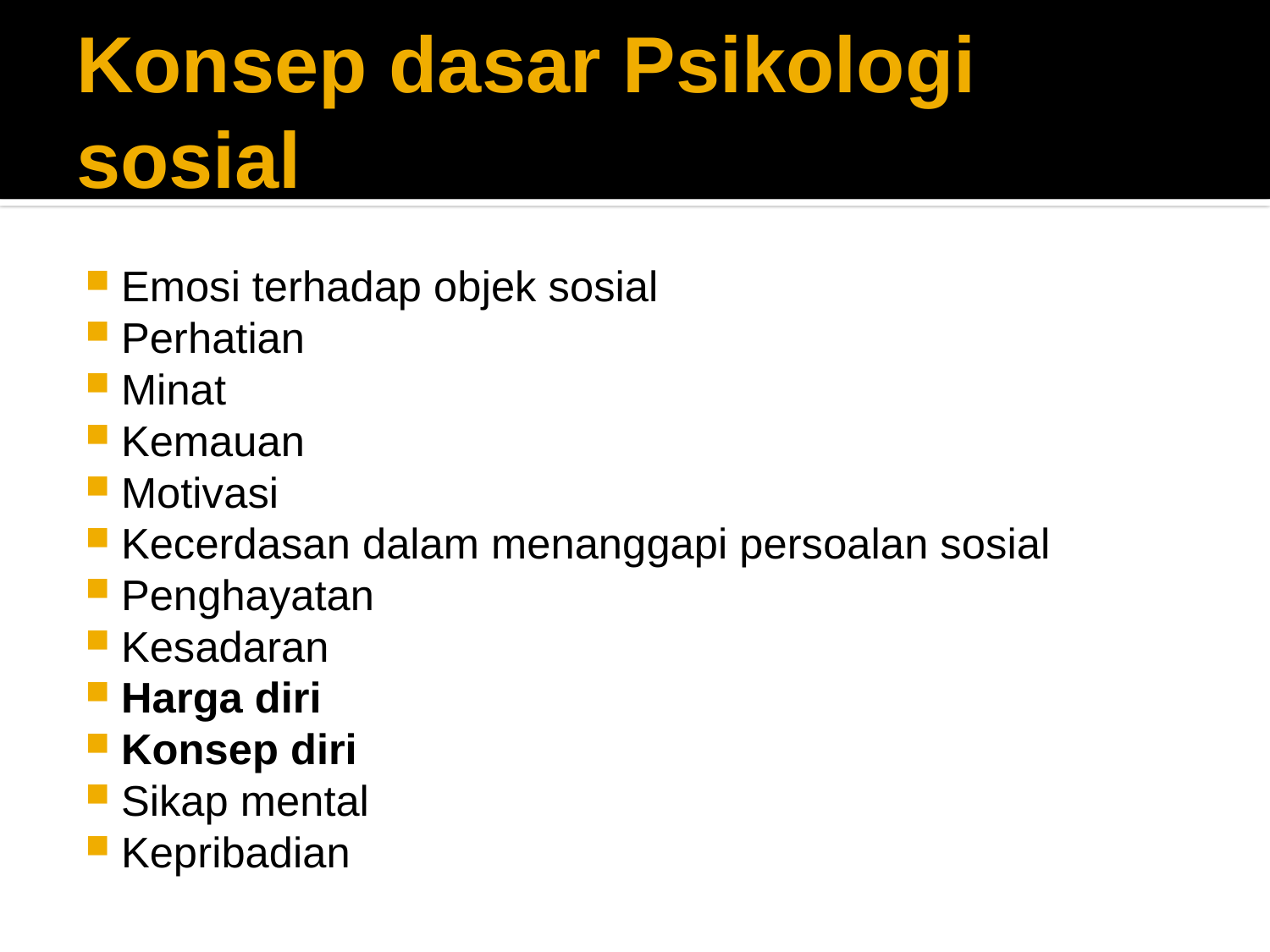

# Konsep dasar Psikologi sosial
Emosi terhadap objek sosial
Perhatian
Minat
Kemauan
Motivasi
Kecerdasan dalam menanggapi persoalan sosial
Penghayatan
Kesadaran
Harga diri
Konsep diri
Sikap mental
Kepribadian